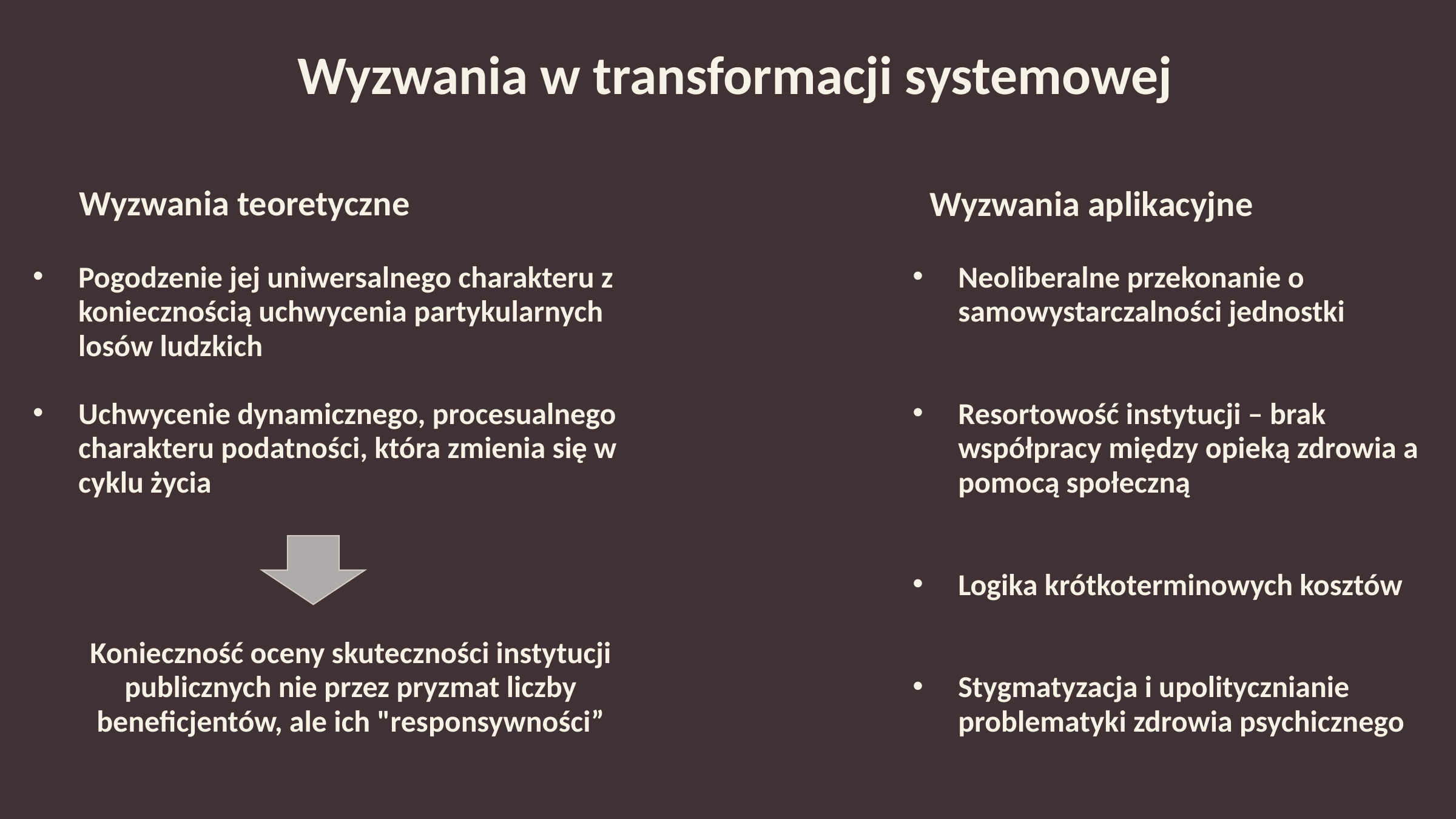

Wyzwania w transformacji systemowej
Wyzwania teoretyczne
Wyzwania aplikacyjne

Pogodzenie jej uniwersalnego charakteru z koniecznością uchwycenia partykularnych losów ludzkich

Uchwycenie dynamicznego, procesualnego charakteru podatności, która zmienia się w cyklu życia

Konieczność oceny skuteczności instytucji publicznych nie przez pryzmat liczby beneficjentów, ale ich "responsywności”
Neoliberalne przekonanie o samowystarczalności jednostki

Resortowość instytucji – brak współpracy między opieką zdrowia a pomocą społeczną

Logika krótkoterminowych kosztów

Stygmatyzacja i upolitycznianie problematyki zdrowia psychicznego